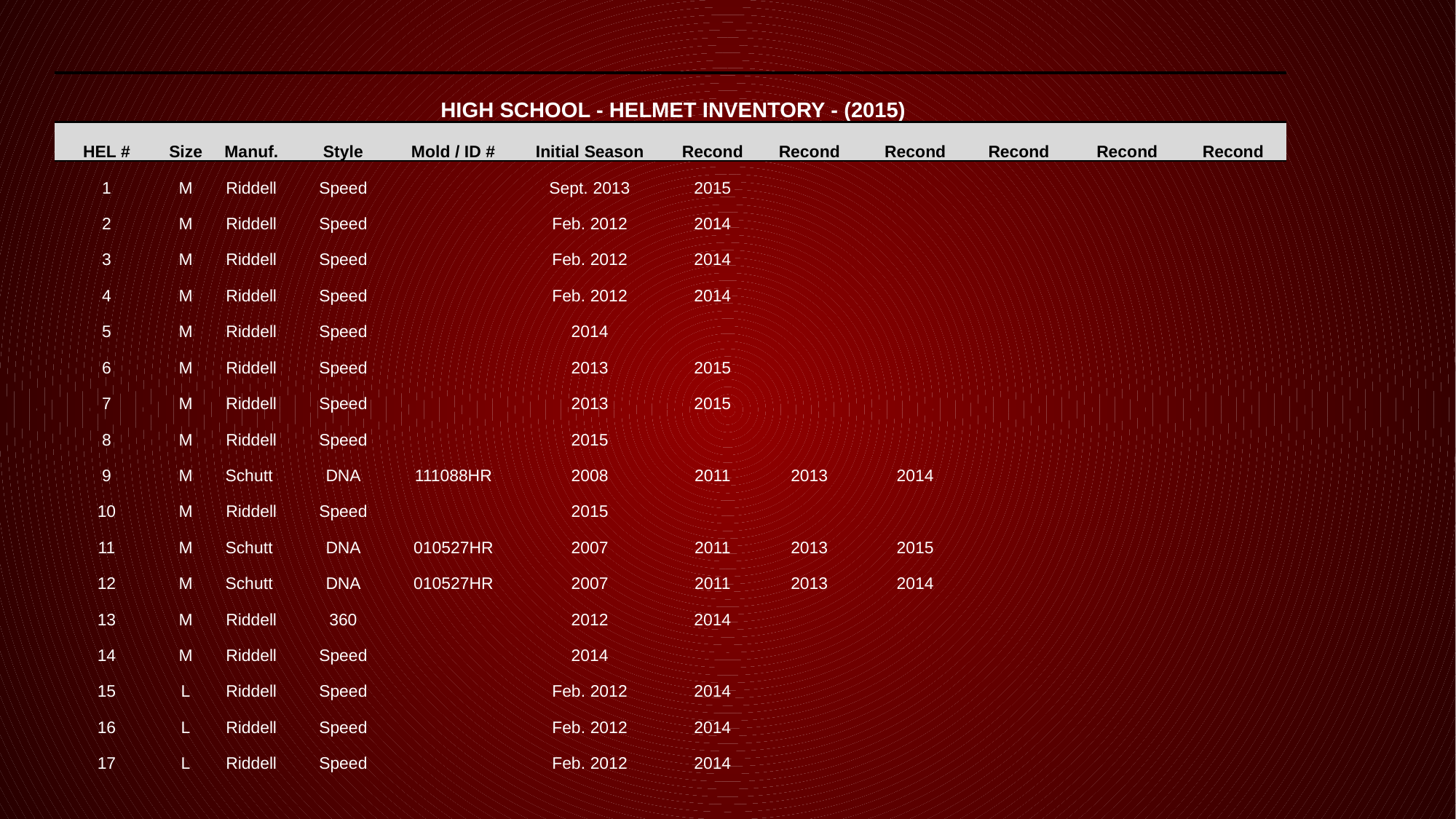

| HIGH SCHOOL - HELMET INVENTORY - (2015) |  |  |  |  |  |  |  |  |  |  |  |  |
| --- | --- | --- | --- | --- | --- | --- | --- | --- | --- | --- | --- | --- |
| HEL # | Size | Manuf. | Style | Mold / ID # | Initial Season | Recond | Recond | Recond | Recond | Recond | Recond |  |
| 1 | M | Riddell | Speed |  | Sept. 2013 | 2015 |  |  |  |  |  |  |
| 2 | M | Riddell | Speed |  | Feb. 2012 | 2014 |  |  |  |  |  |  |
| 3 | M | Riddell | Speed |  | Feb. 2012 | 2014 |  |  |  |  |  |  |
| 4 | M | Riddell | Speed |  | Feb. 2012 | 2014 |  |  |  |  |  |  |
| 5 | M | Riddell | Speed |  | 2014 |  |  |  |  |  |  |  |
| 6 | M | Riddell | Speed |  | 2013 | 2015 |  |  |  |  |  |  |
| 7 | M | Riddell | Speed |  | 2013 | 2015 |  |  |  |  |  |  |
| 8 | M | Riddell | Speed |  | 2015 |  |  |  |  |  |  |  |
| 9 | M | Schutt | DNA | 111088HR | 2008 | 2011 | 2013 | 2014 |  |  |  |  |
| 10 | M | Riddell | Speed |  | 2015 |  |  |  |  |  |  |  |
| 11 | M | Schutt | DNA | 010527HR | 2007 | 2011 | 2013 | 2015 |  |  |  |  |
| 12 | M | Schutt | DNA | 010527HR | 2007 | 2011 | 2013 | 2014 |  |  |  |  |
| 13 | M | Riddell | 360 |  | 2012 | 2014 |  |  |  |  |  |  |
| 14 | M | Riddell | Speed |  | 2014 |  |  |  |  |  |  |  |
| 15 | L | Riddell | Speed |  | Feb. 2012 | 2014 |  |  |  |  |  |  |
| 16 | L | Riddell | Speed |  | Feb. 2012 | 2014 |  |  |  |  |  |  |
| 17 | L | Riddell | Speed |  | Feb. 2012 | 2014 |  |  |  |  |  |  |